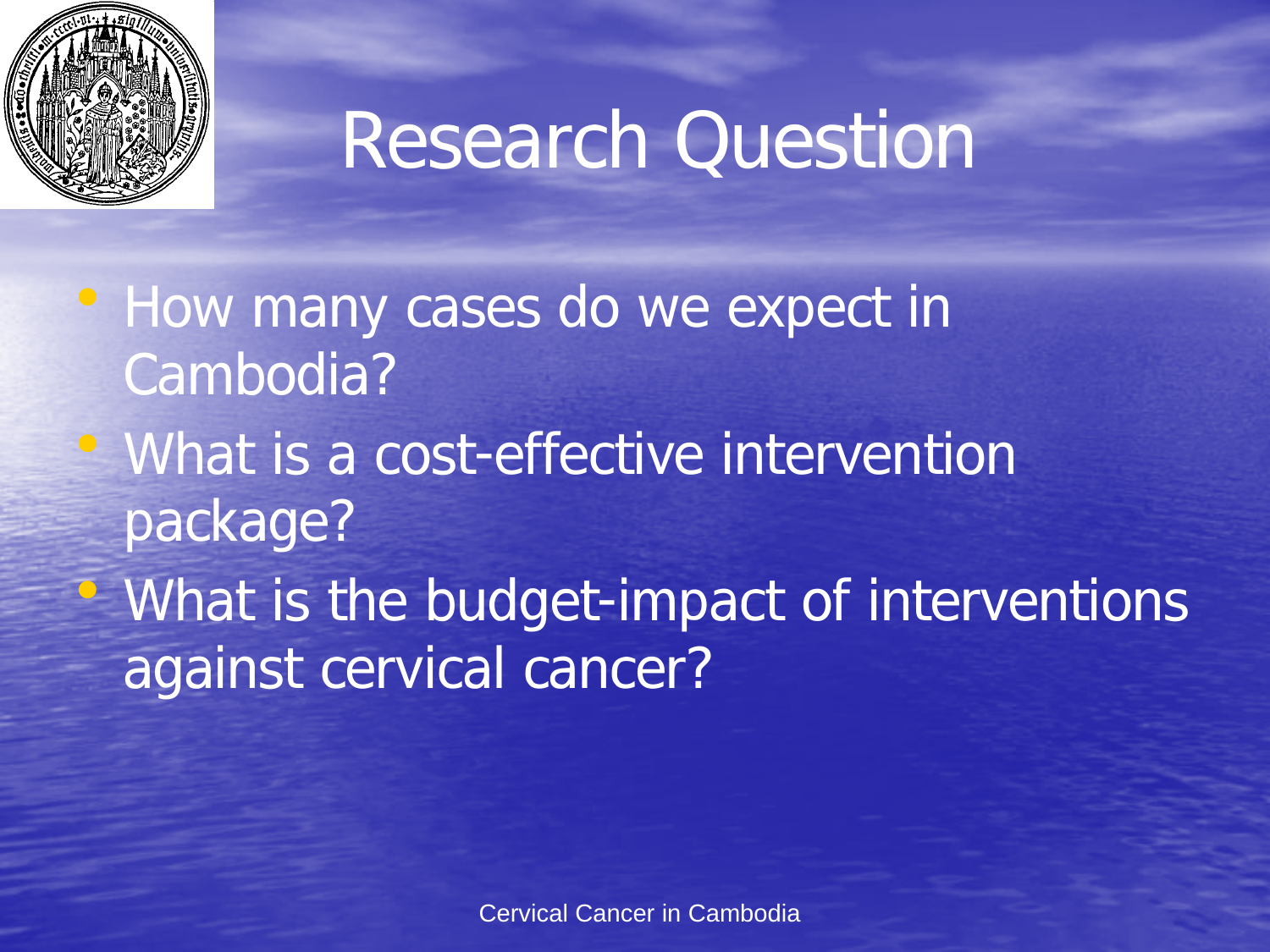

# Research Question
How many cases do we expect in Cambodia?
What is a cost-effective intervention package?
What is the budget-impact of interventions against cervical cancer?
Cervical Cancer in Cambodia